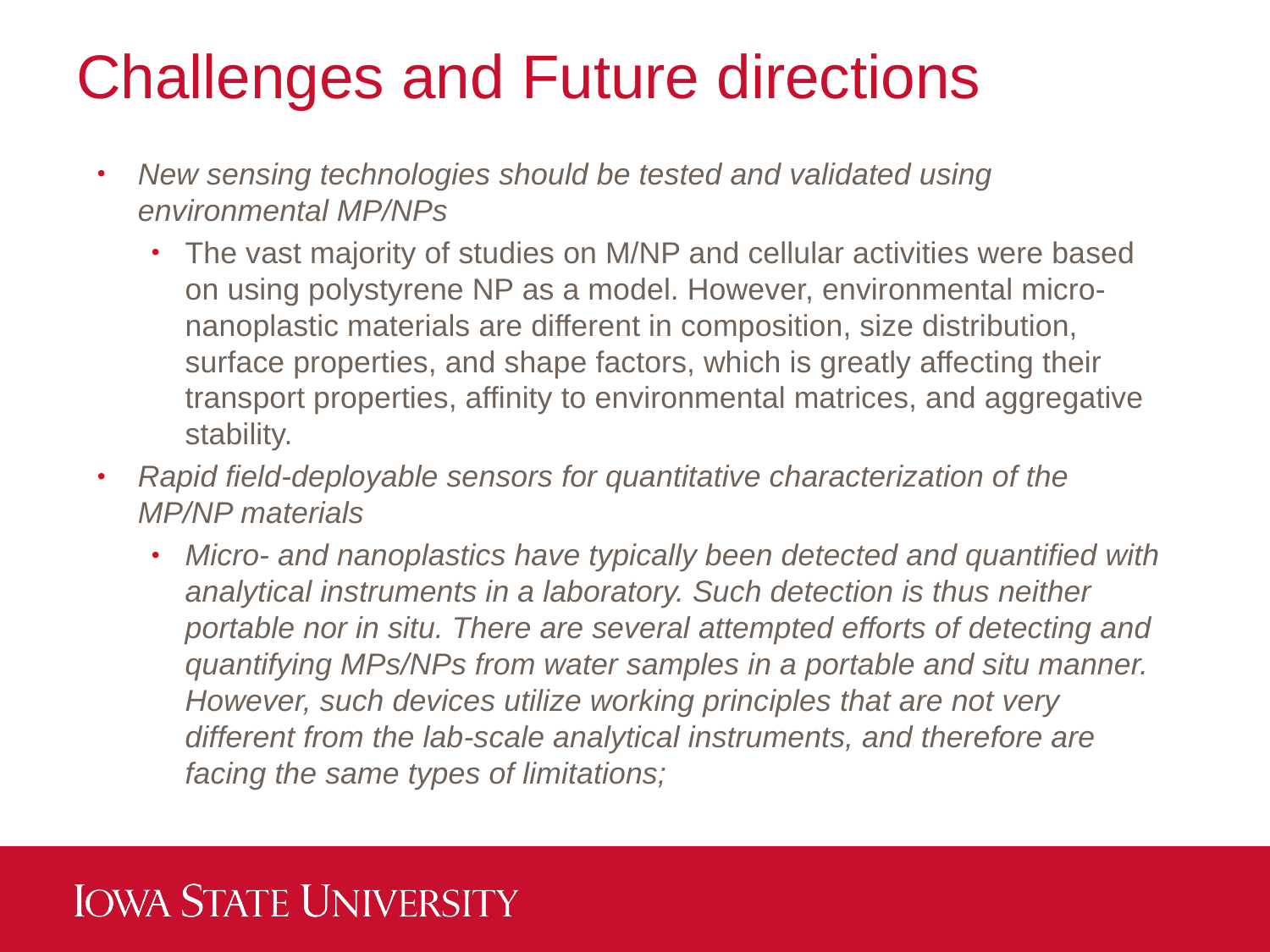

# Challenges and Future directions
New sensing technologies should be tested and validated using environmental MP/NPs
The vast majority of studies on M/NP and cellular activities were based on using polystyrene NP as a model. However, environmental micro-nanoplastic materials are different in composition, size distribution, surface properties, and shape factors, which is greatly affecting their transport properties, affinity to environmental matrices, and aggregative stability.
Rapid field-deployable sensors for quantitative characterization of the MP/NP materials
Micro- and nanoplastics have typically been detected and quantified with analytical instruments in a laboratory. Such detection is thus neither portable nor in situ. There are several attempted efforts of detecting and quantifying MPs/NPs from water samples in a portable and situ manner. However, such devices utilize working principles that are not very different from the lab-scale analytical instruments, and therefore are facing the same types of limitations;